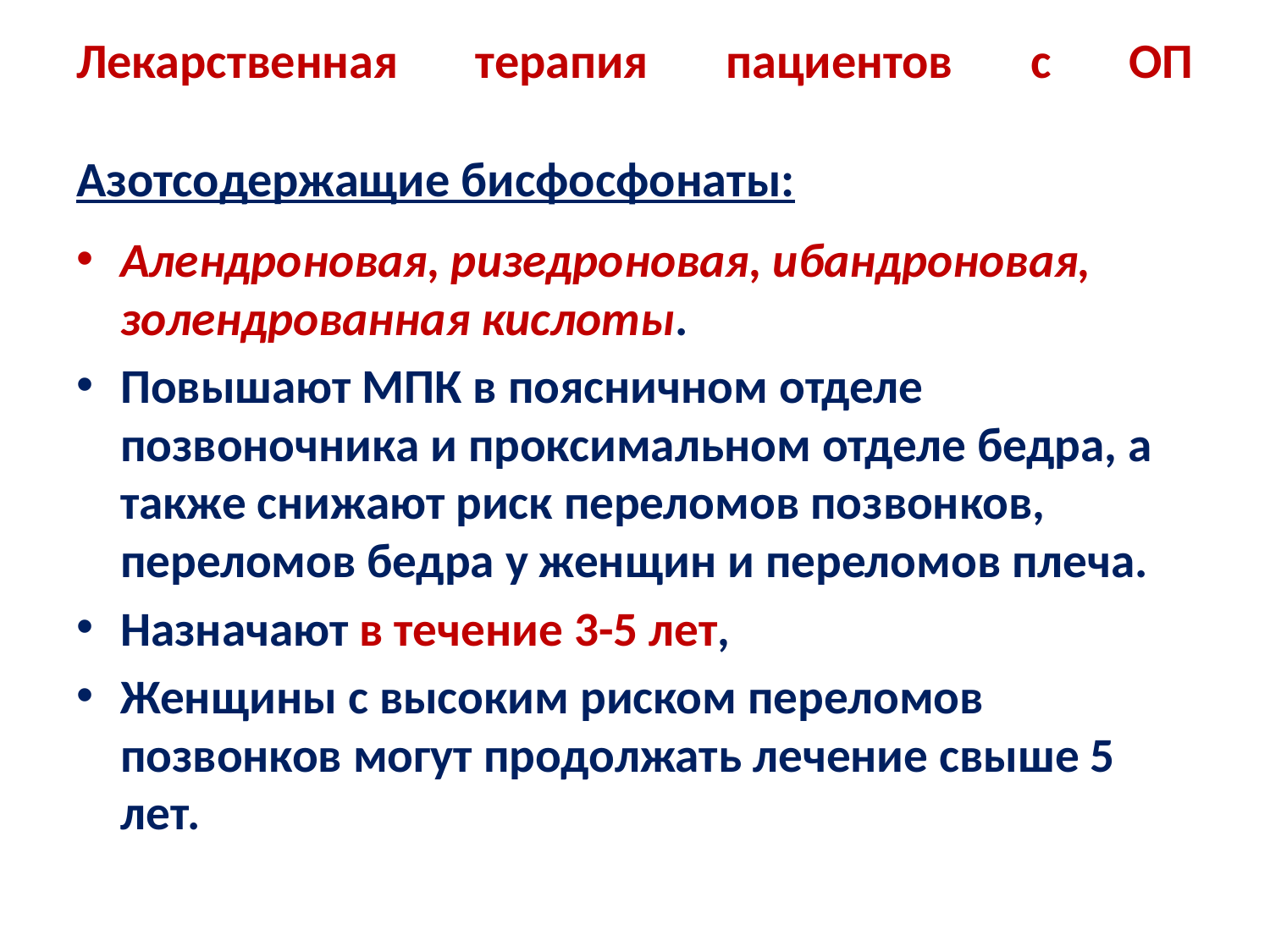

# Лекарственная терапия пациентов с ОП Азотсодержащие бисфосфонаты:
Алендроновая, ризедроновая, ибандроновая, золендрованная кислоты.
Повышают МПК в поясничном отделе позвоночника и проксимальном отделе бедра, а также снижают риск переломов позвонков, переломов бедра у женщин и переломов плеча.
Назначают в течение 3-5 лет,
Женщины с высоким риском переломов позвонков могут продолжать лечение свыше 5 лет.